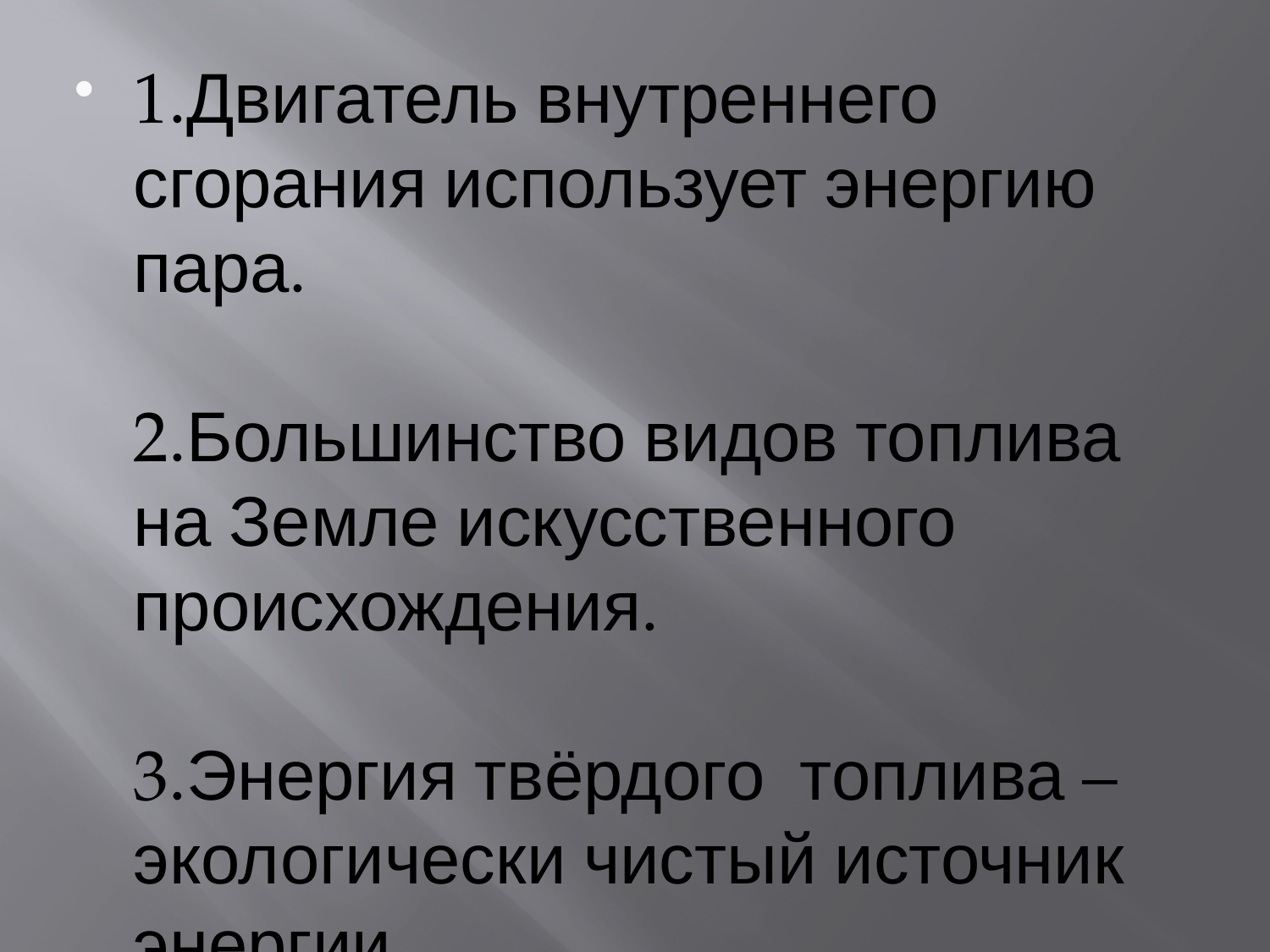

#
1.Двигатель внутреннего сгорания использует энергию пара.
2.Большинство видов топлива на Земле искусственного происхождения.
3.Энергия твёрдого  топлива – экологически чистый источник энергии.